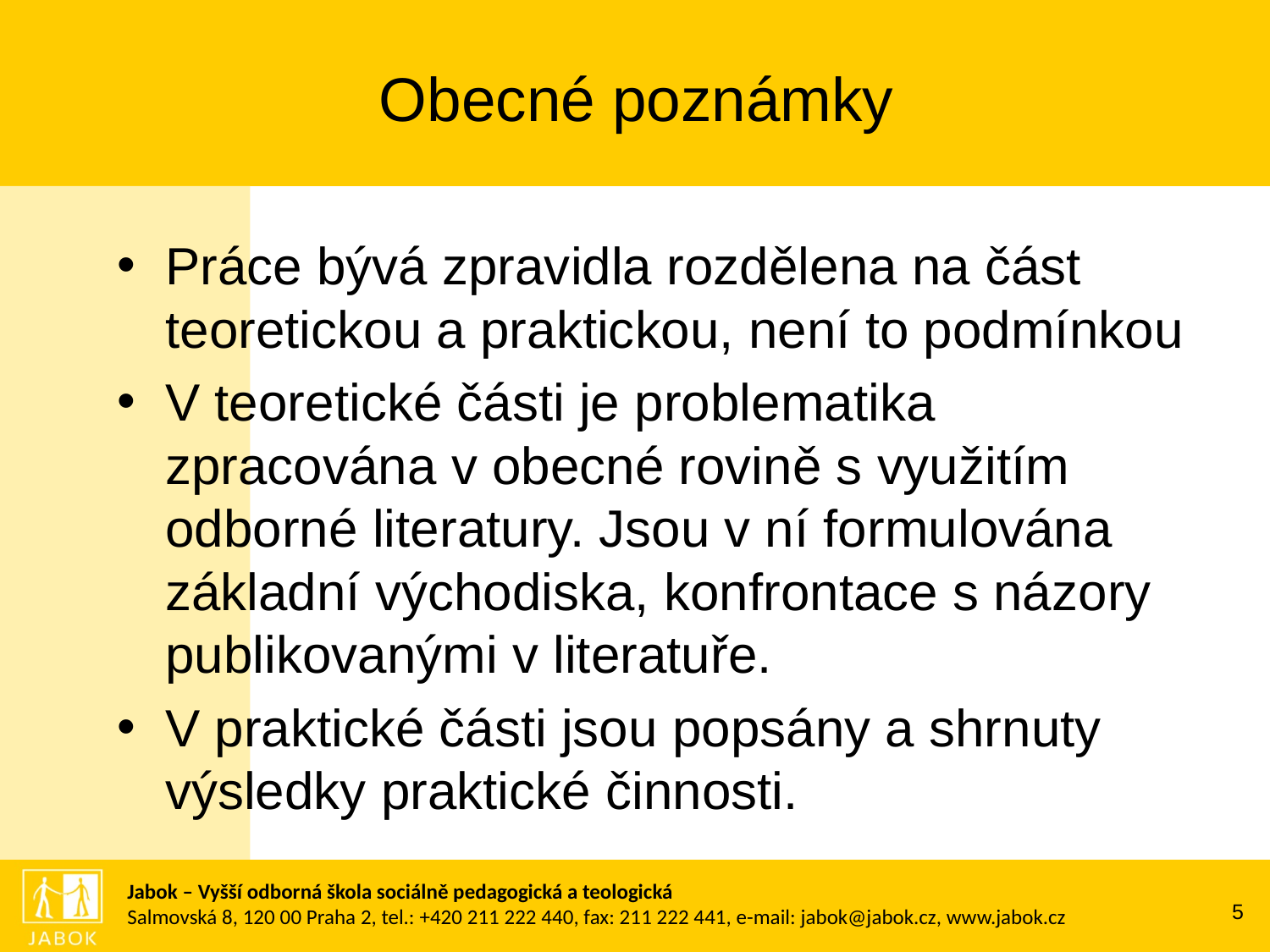

# Obecné poznámky
Práce bývá zpravidla rozdělena na část teoretickou a praktickou, není to podmínkou
V teoretické části je problematika zpracována v obecné rovině s využitím odborné literatury. Jsou v ní formulována základní východiska, konfrontace s názory publikovanými v literatuře.
V praktické části jsou popsány a shrnuty výsledky praktické činnosti.